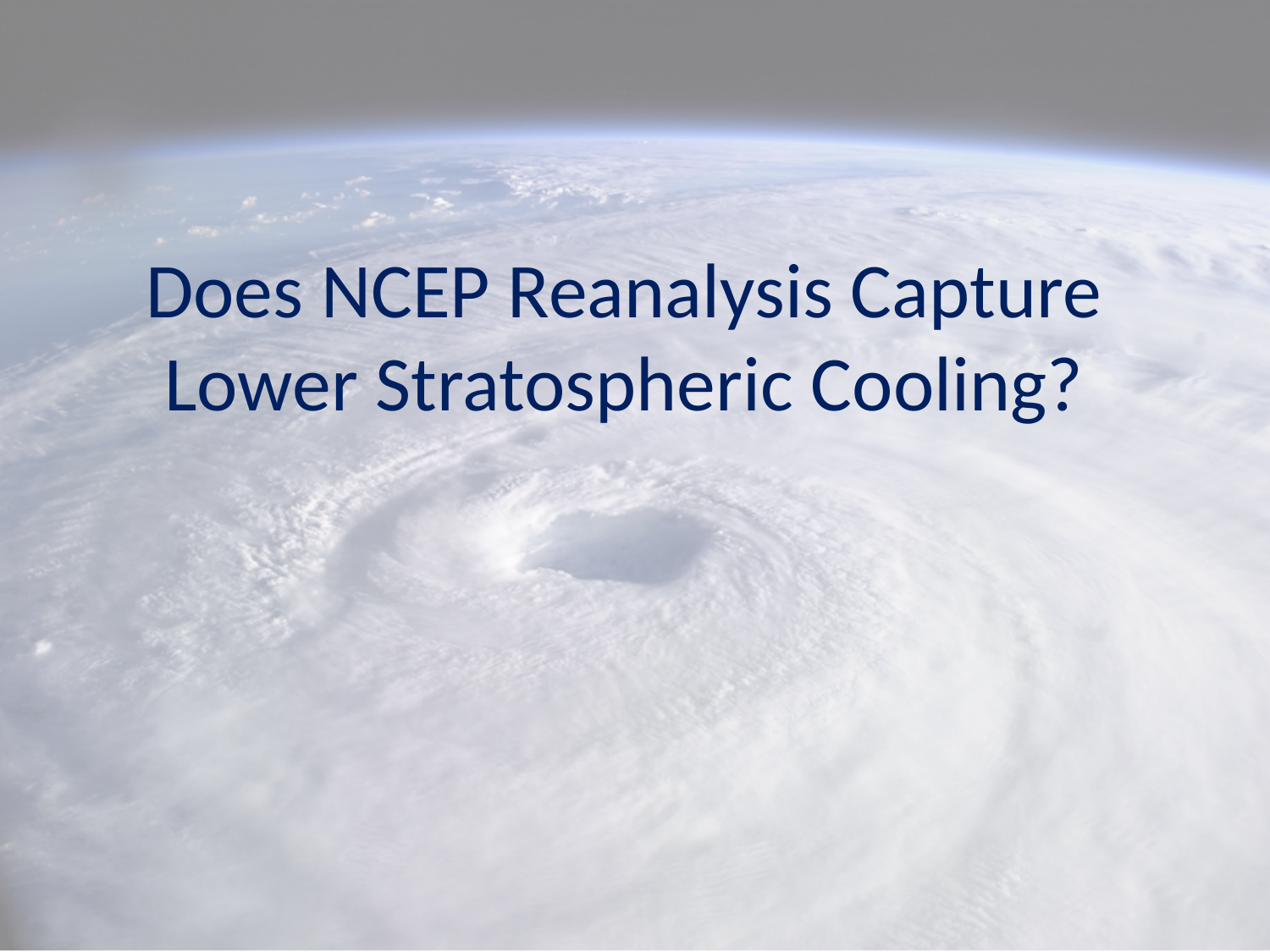

# Does NCEP Reanalysis Capture Lower Stratospheric Cooling?